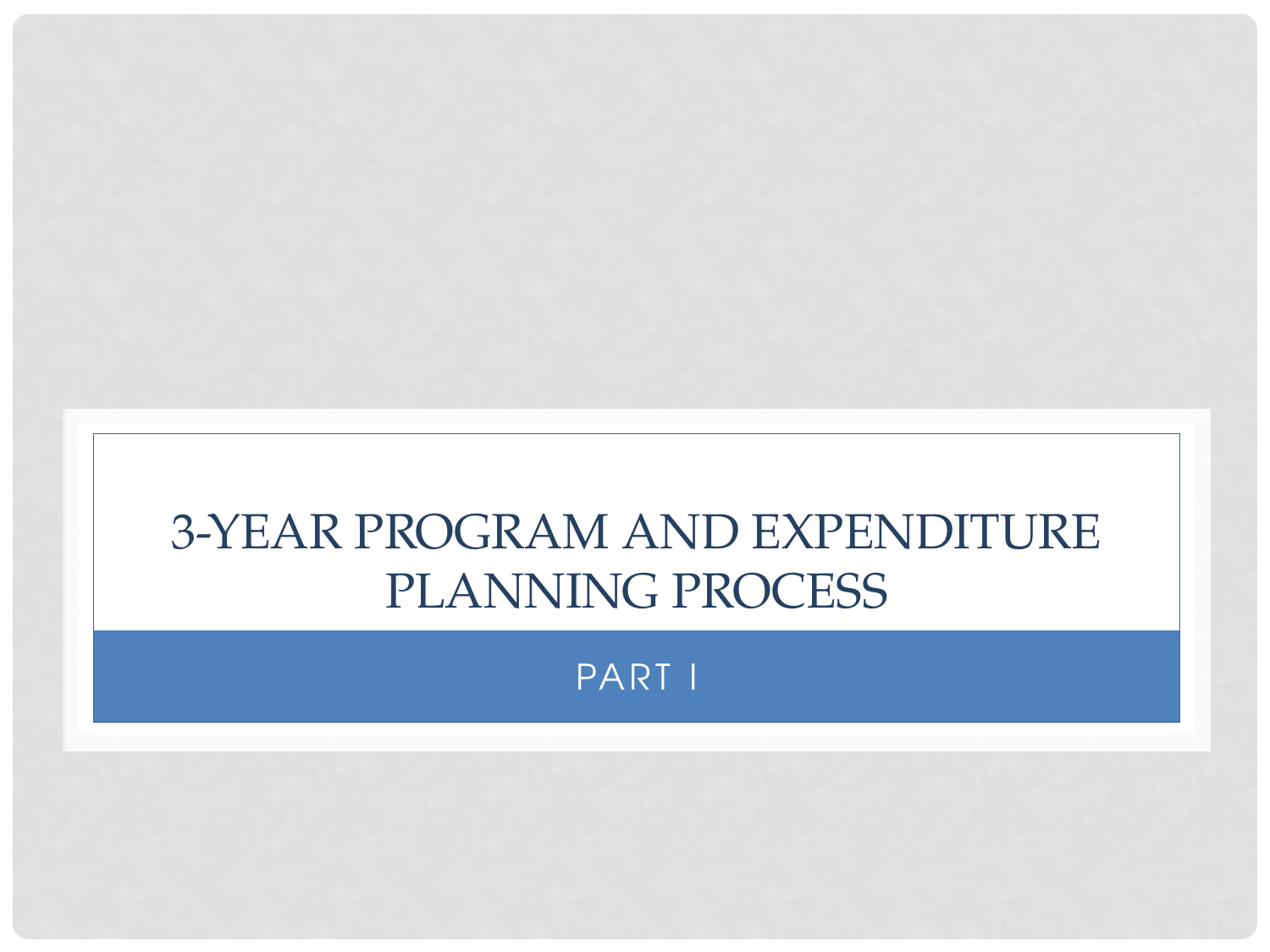

# 3-Year Program and Expenditure Planning Process
Part I